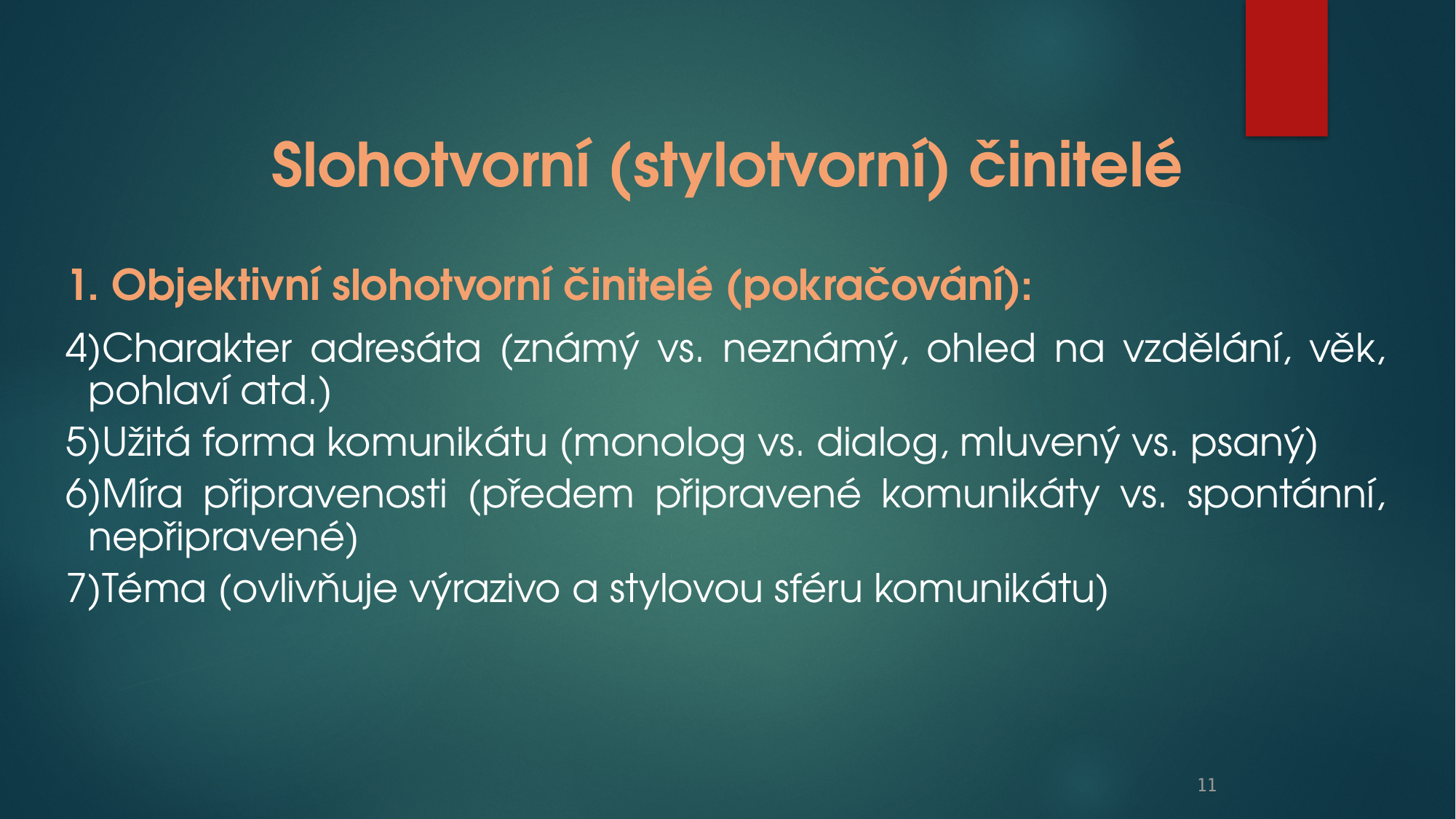

Slohotvorní (stylotvorní) činitelé

1. Objektivní slohotvorní činitelé (pokračování):
Charakter adresáta (známý vs. neznámý, ohled na vzdělání, věk, pohlaví atd.)
Užitá forma komunikátu (monolog vs. dialog, mluvený vs. psaný)
Míra připravenosti (předem připravené komunikáty vs. spontánní, nepřipravené)
Téma (ovlivňuje výrazivo a stylovou sféru komunikátu)

11